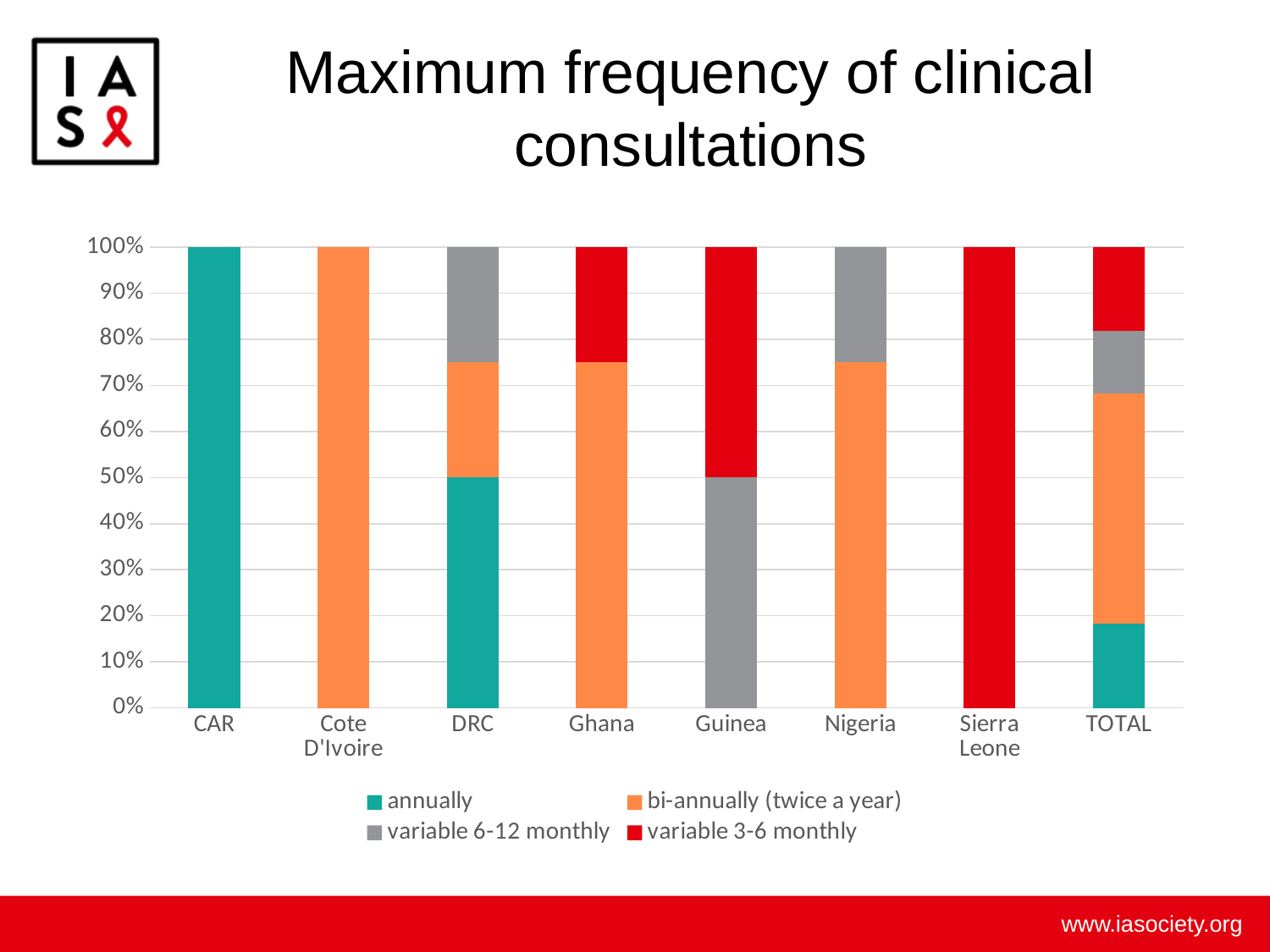

# Maximum frequency of clinical consultations

### Chart

| Category | annually | bi-annually (twice a year) | variable 6-12 monthly | variable 3-6 monthly |
|---|---|---|---|---|
| CAR | 2.0 | None | None | None |
| Cote D'Ivoire | None | 1.0 | None | None |
| DRC | 2.0 | 1.0 | 1.0 | None |
| Ghana | None | 6.0 | None | 2.0 |
| Guinea | None | None | 1.0 | 1.0 |
| Nigeria | None | 3.0 | 1.0 | None |
| Sierra Leone | None | None | None | 1.0 |
| TOTAL | 4.0 | 11.0 | 3.0 | 4.0 |